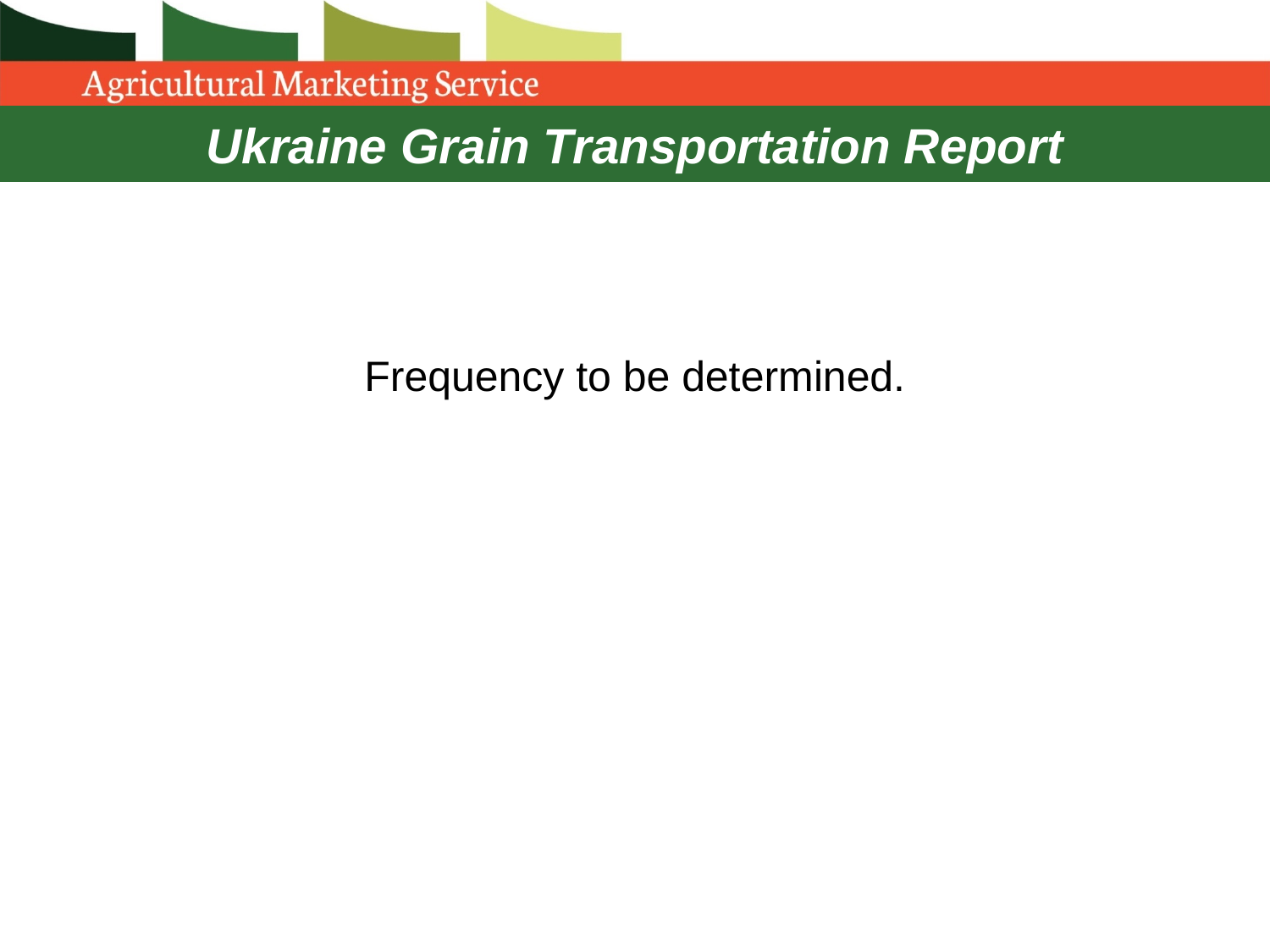

Ukraine Grain Transportation Report
# Frequency to be determined.